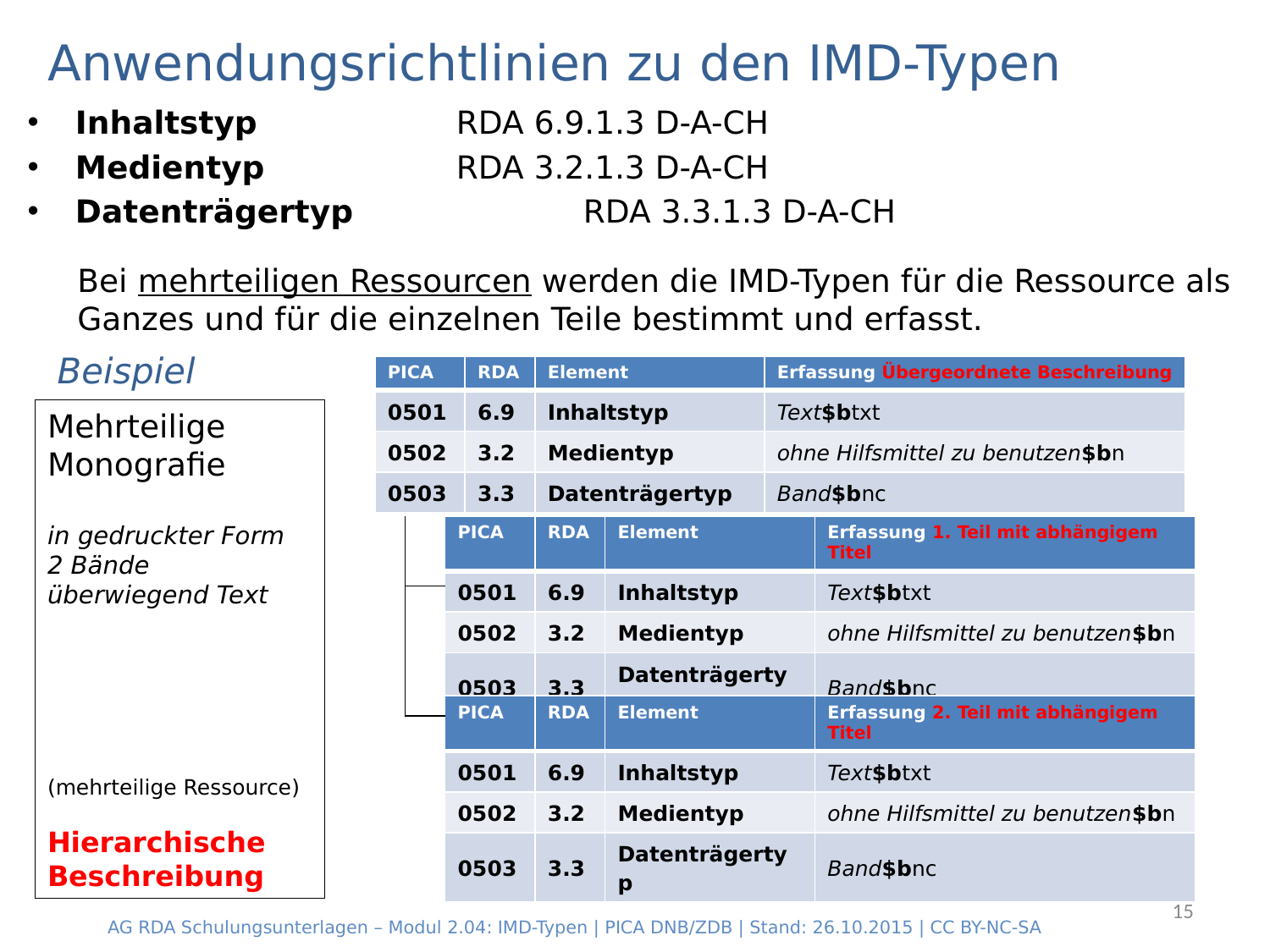

# Anwendungsrichtlinien zu den IMD-Typen
Inhaltstyp  		RDA 6.9.1.3 D-A-CH
Medientyp  		RDA 3.2.1.3 D-A-CH
Datenträgertyp  		RDA 3.3.1.3 D-A-CH

Bei mehrteiligen Ressourcen werden die IMD-Typen für die Ressource als Ganzes und für die einzelnen Teile bestimmt und erfasst.
Beispiel
| PICA | RDA | Element | Erfassung Übergeordnete Beschreibung |
| --- | --- | --- | --- |
| 0501 | 6.9 | Inhaltstyp | Text$btxt |
| 0502 | 3.2 | Medientyp | ohne Hilfsmittel zu benutzen$bn |
| 0503 | 3.3 | Datenträgertyp | Band$bnc |
Mehrteilige Monografie

in gedruckter Form
2 Bände
überwiegend Text

(mehrteilige Ressource)

Hierarchische Beschreibung
| PICA | RDA | Element | Erfassung 1. Teil mit abhängigem Titel |
| --- | --- | --- | --- |
| 0501 | 6.9 | Inhaltstyp | Text$btxt |
| 0502 | 3.2 | Medientyp | ohne Hilfsmittel zu benutzen$bn |
| 0503 | 3.3 | Datenträgertyp | Band$bnc |
| PICA | RDA | Element | Erfassung 2. Teil mit abhängigem Titel |
| --- | --- | --- | --- |
| 0501 | 6.9 | Inhaltstyp | Text$btxt |
| 0502 | 3.2 | Medientyp | ohne Hilfsmittel zu benutzen$bn |
| 0503 | 3.3 | Datenträgertyp | Band$bnc |
15
AG RDA Schulungsunterlagen – Modul 2.04: IMD-Typen | PICA DNB/ZDB | Stand: 26.10.2015 | CC BY-NC-SA